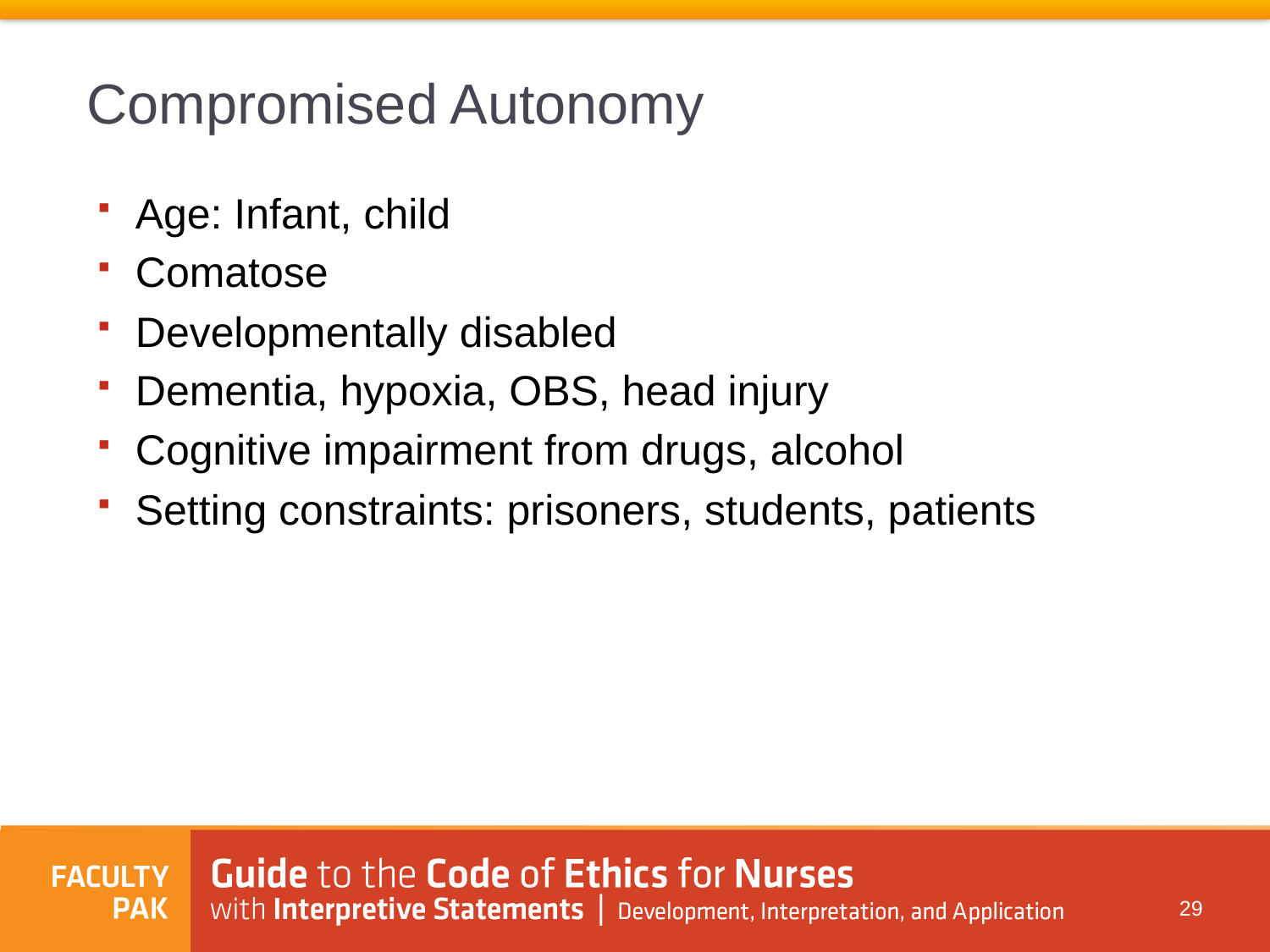

# Compromised Autonomy
Age: Infant, child
Comatose
Developmentally disabled
Dementia, hypoxia, OBS, head injury
Cognitive impairment from drugs, alcohol
Setting constraints: prisoners, students, patients

29